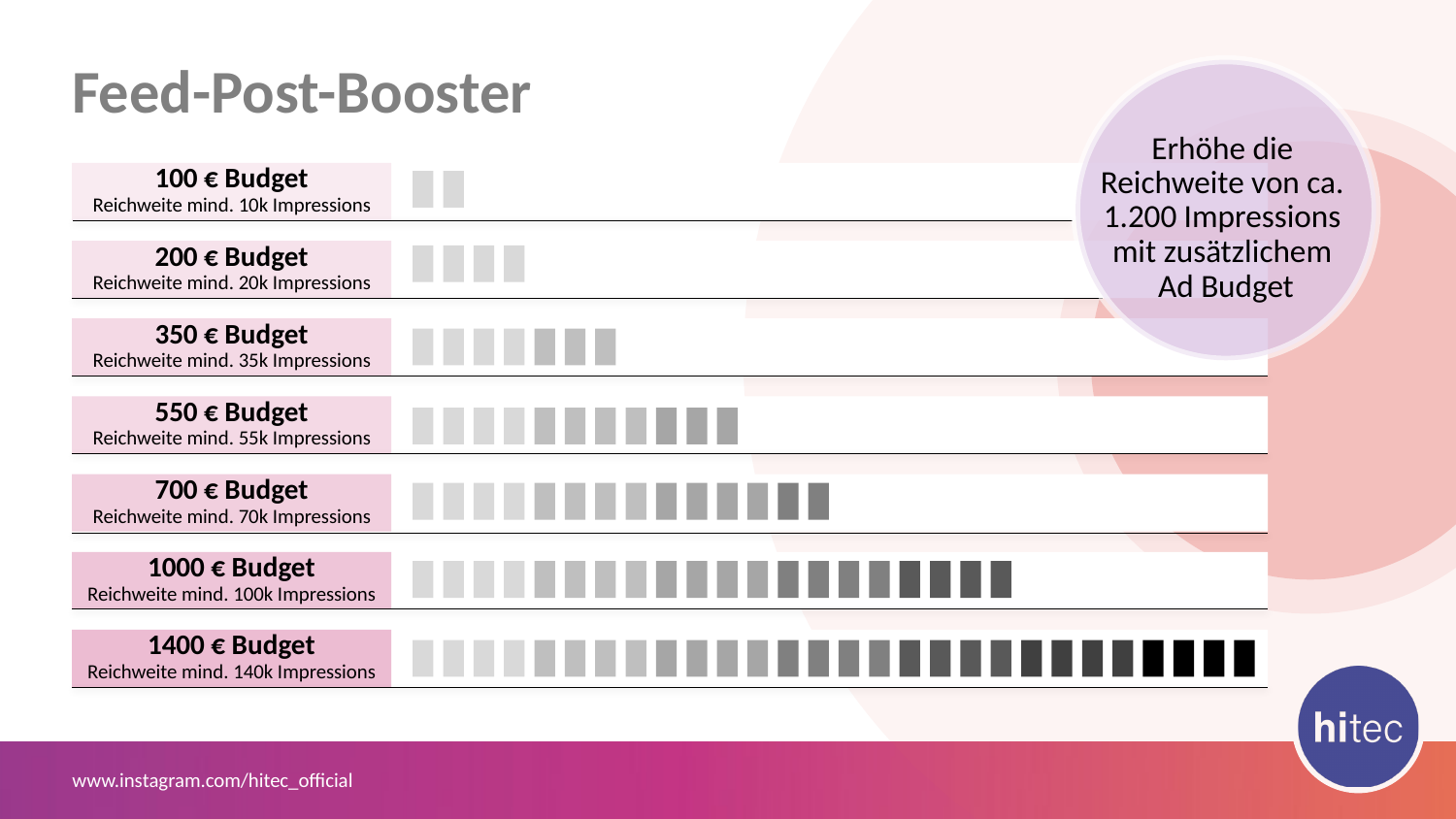

Feed-Post-Booster

Erhöhe die
Reichweite von ca.
1.200 Impressions
mit zusätzlichem
Ad Budget

100 € Budget
Reichweite mind. 10k Impressions

200 € Budget
Reichweite mind. 20k Impressions

350 € Budget
Reichweite mind. 35k Impressions

550 € Budget
Reichweite mind. 55k Impressions

700 € Budget
Reichweite mind. 70k Impressions

1000 € Budget
Reichweite mind. 100k Impressions

1400 € Budget
Reichweite mind. 140k Impressions